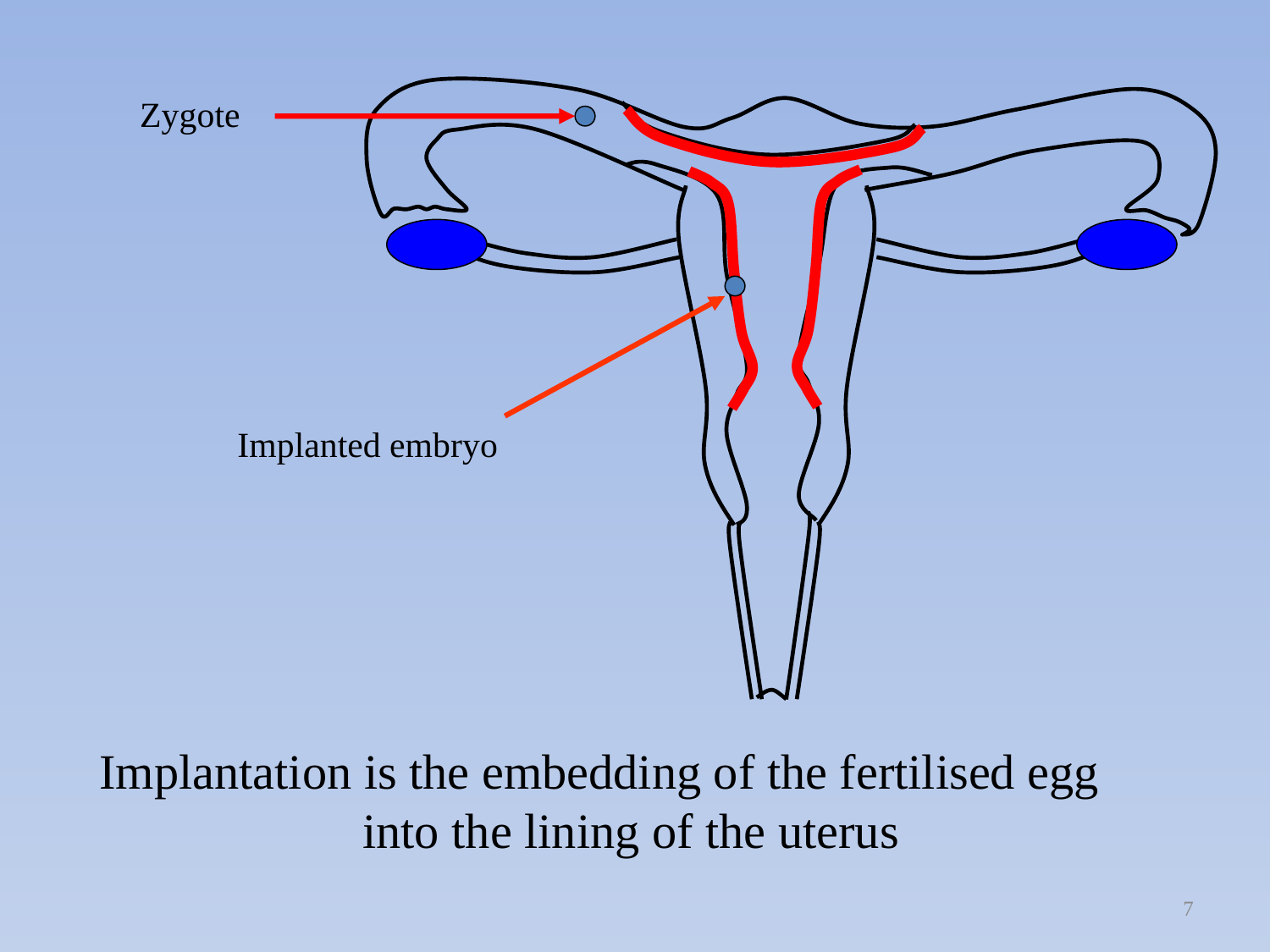

Zygote

Implanted embryo

Implantation is the embedding of the fertilised egg into the lining of the uterus
7